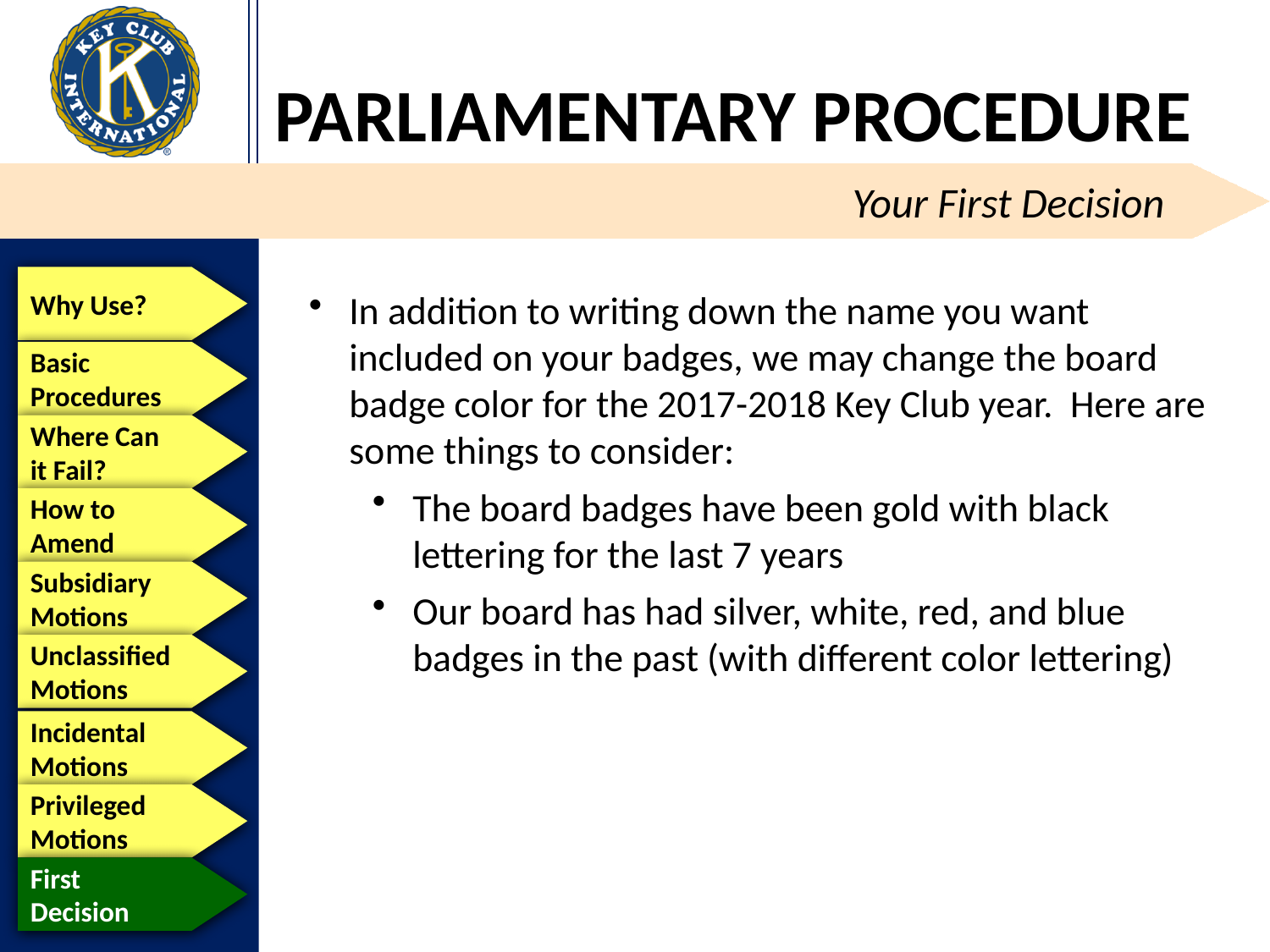

Your First Decision
Why Use?
In addition to writing down the name you want included on your badges, we may change the board badge color for the 2017-2018 Key Club year.  Here are some things to consider:
The board badges have been gold with black lettering for the last 7 years
Our board has had silver, white, red, and blue badges in the past (with different color lettering)
Basic Procedures
Where Can it Fail?
How to Amend
Subsidiary Motions
Unclassified Motions
Incidental Motions
Privileged Motions
First Decision